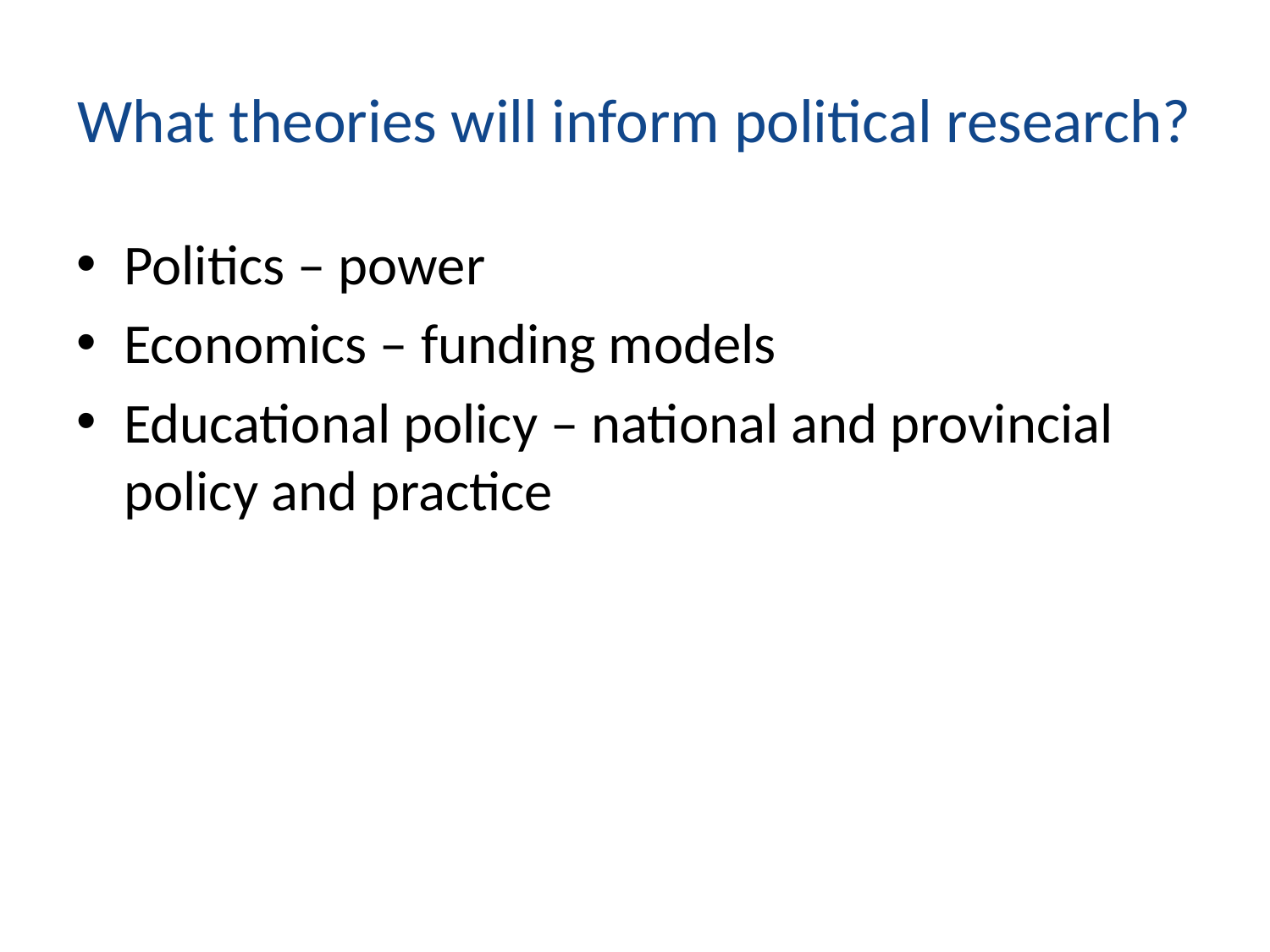

# What theories will inform political research?
Politics – power
Economics – funding models
Educational policy – national and provincial policy and practice